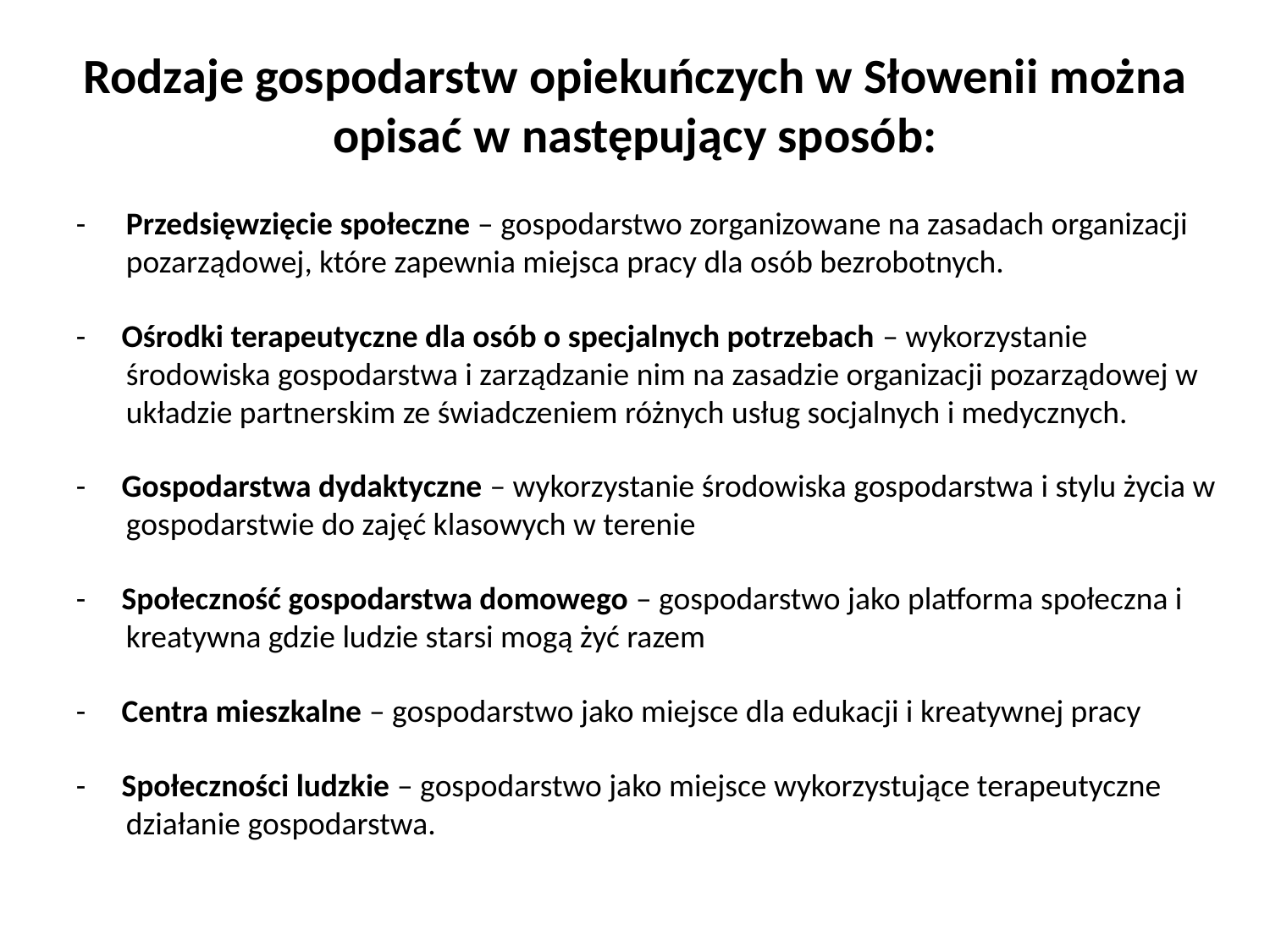

Rodzaje gospodarstw opiekuńczych w Słowenii można opisać w następujący sposób:
- 	Przedsięwzięcie społeczne – gospodarstwo zorganizowane na zasadach organizacji pozarządowej, które zapewnia miejsca pracy dla osób bezrobotnych.
-     Ośrodki terapeutyczne dla osób o specjalnych potrzebach – wykorzystanie środowiska gospodarstwa i zarządzanie nim na zasadzie organizacji pozarządowej w układzie partnerskim ze świadczeniem różnych usług socjalnych i medycznych.
-     Gospodarstwa dydaktyczne – wykorzystanie środowiska gospodarstwa i stylu życia w gospodarstwie do zajęć klasowych w terenie
-     Społeczność gospodarstwa domowego – gospodarstwo jako platforma społeczna i kreatywna gdzie ludzie starsi mogą żyć razem
-     Centra mieszkalne – gospodarstwo jako miejsce dla edukacji i kreatywnej pracy
-     Społeczności ludzkie – gospodarstwo jako miejsce wykorzystujące terapeutyczne działanie gospodarstwa.